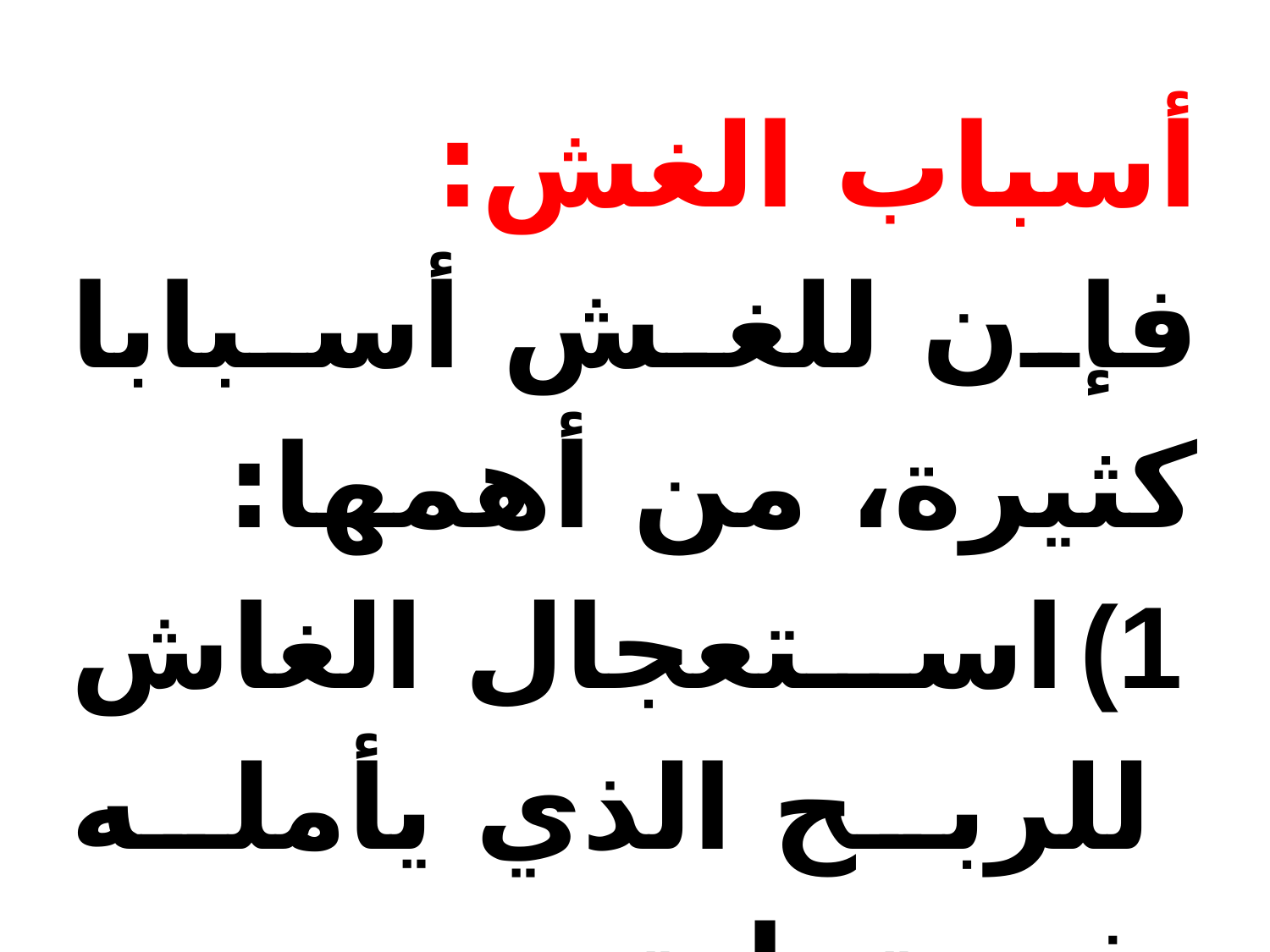

أسباب الغش:
فإن للغش أسبابا كثيرة، من أهمها:
استعجال الغاش للربح الذي يأمله في تجارته.
نفاق السلعة وبيعها.